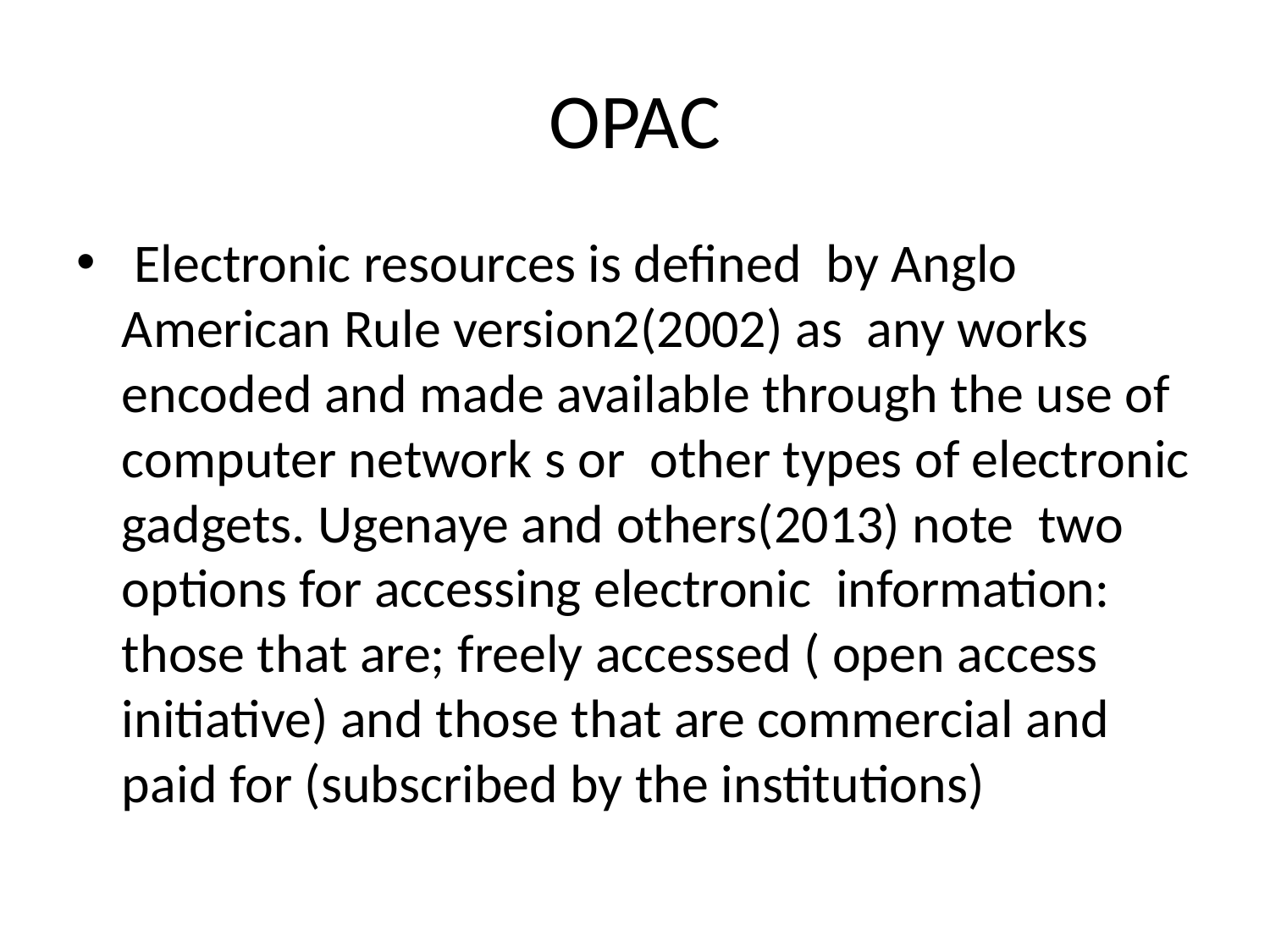

# OPAC
 Electronic resources is defined  by Anglo American Rule version2(2002) as  any works encoded and made available through the use of computer network s or  other types of electronic gadgets. Ugenaye and others(2013) note  two options for accessing electronic  information: those that are; freely accessed ( open access initiative) and those that are commercial and paid for (subscribed by the institutions)